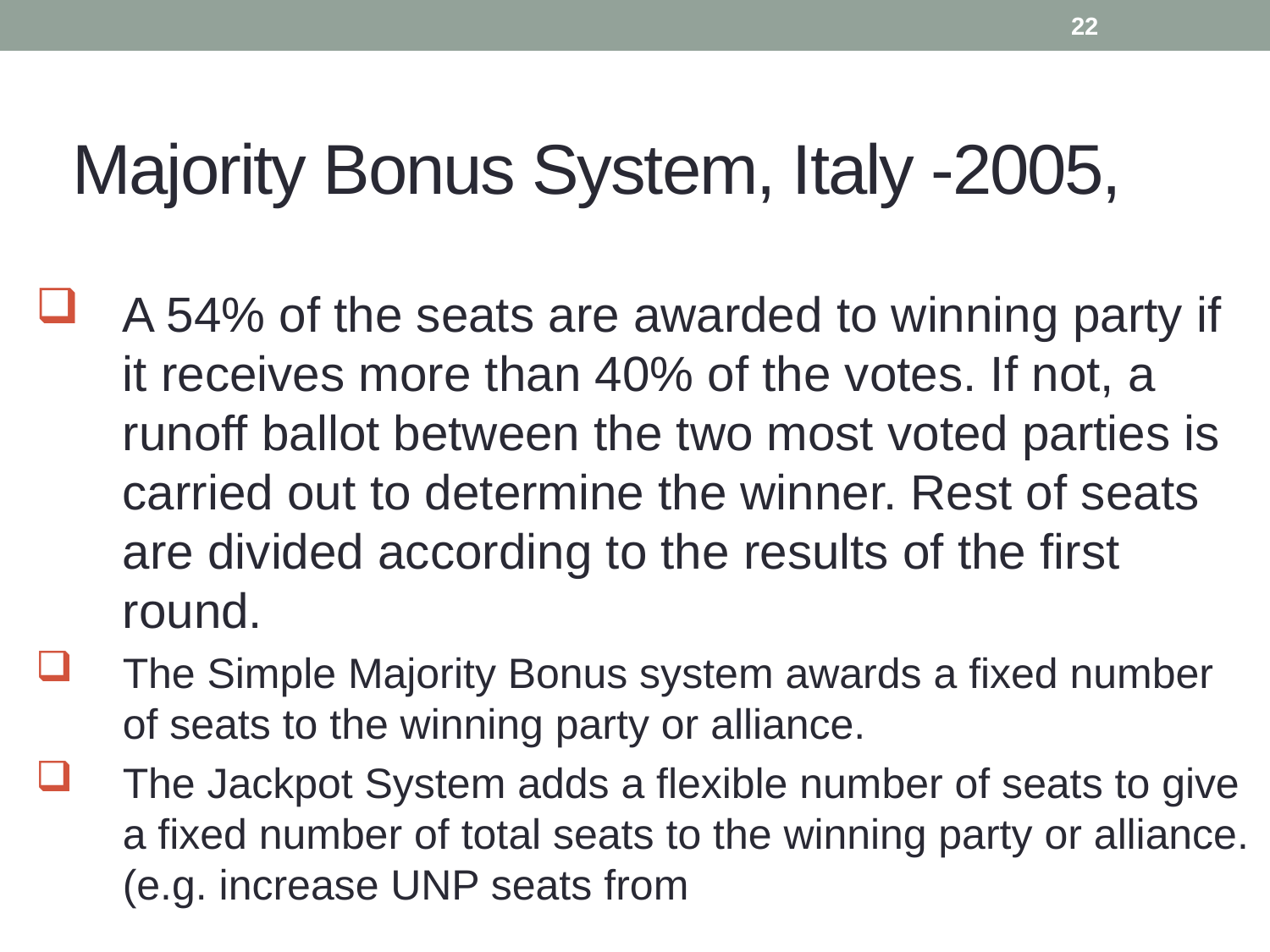

22
# Majority Bonus System, Italy -2005,
A 54% of the seats are awarded to winning party if it receives more than 40% of the votes. If not, a runoff ballot between the two most voted parties is carried out to determine the winner. Rest of seats are divided according to the results of the first round.
The Simple Majority Bonus system awards a fixed number of seats to the winning party or alliance.
The Jackpot System adds a flexible number of seats to give a fixed number of total seats to the winning party or alliance. (e.g. increase UNP seats from